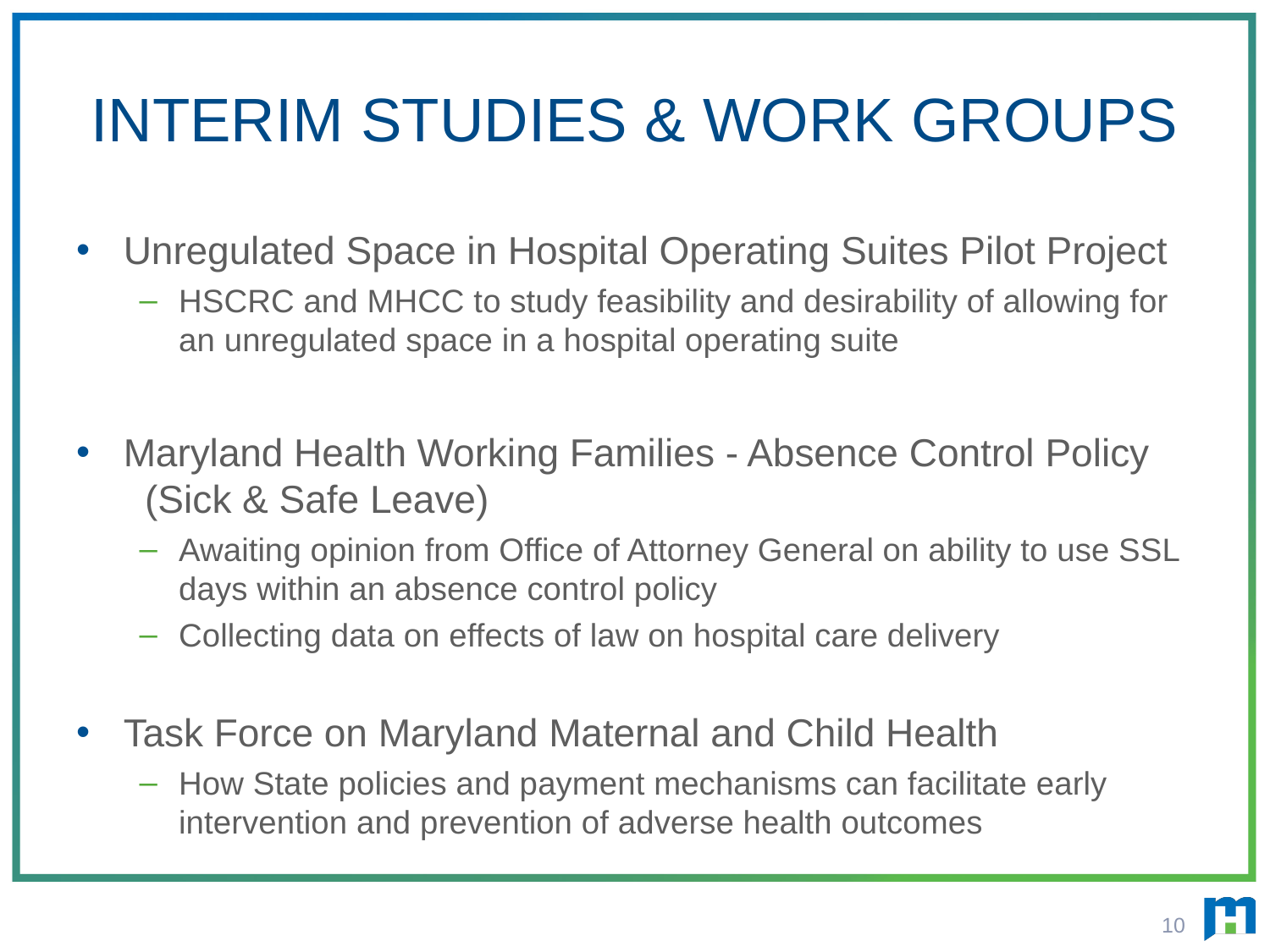

# INTERIM STUDIES & WORK GROUPS
Unregulated Space in Hospital Operating Suites Pilot Project
HSCRC and MHCC to study feasibility and desirability of allowing for an unregulated space in a hospital operating suite

Maryland Health Working Families - Absence Control Policy       (Sick & Safe Leave)
Awaiting opinion from Office of Attorney General on ability to use SSL days within an absence control policy
Collecting data on effects of law on hospital care delivery

Task Force on Maryland Maternal and Child Health
How State policies and payment mechanisms can facilitate early intervention and prevention of adverse health outcomes

10